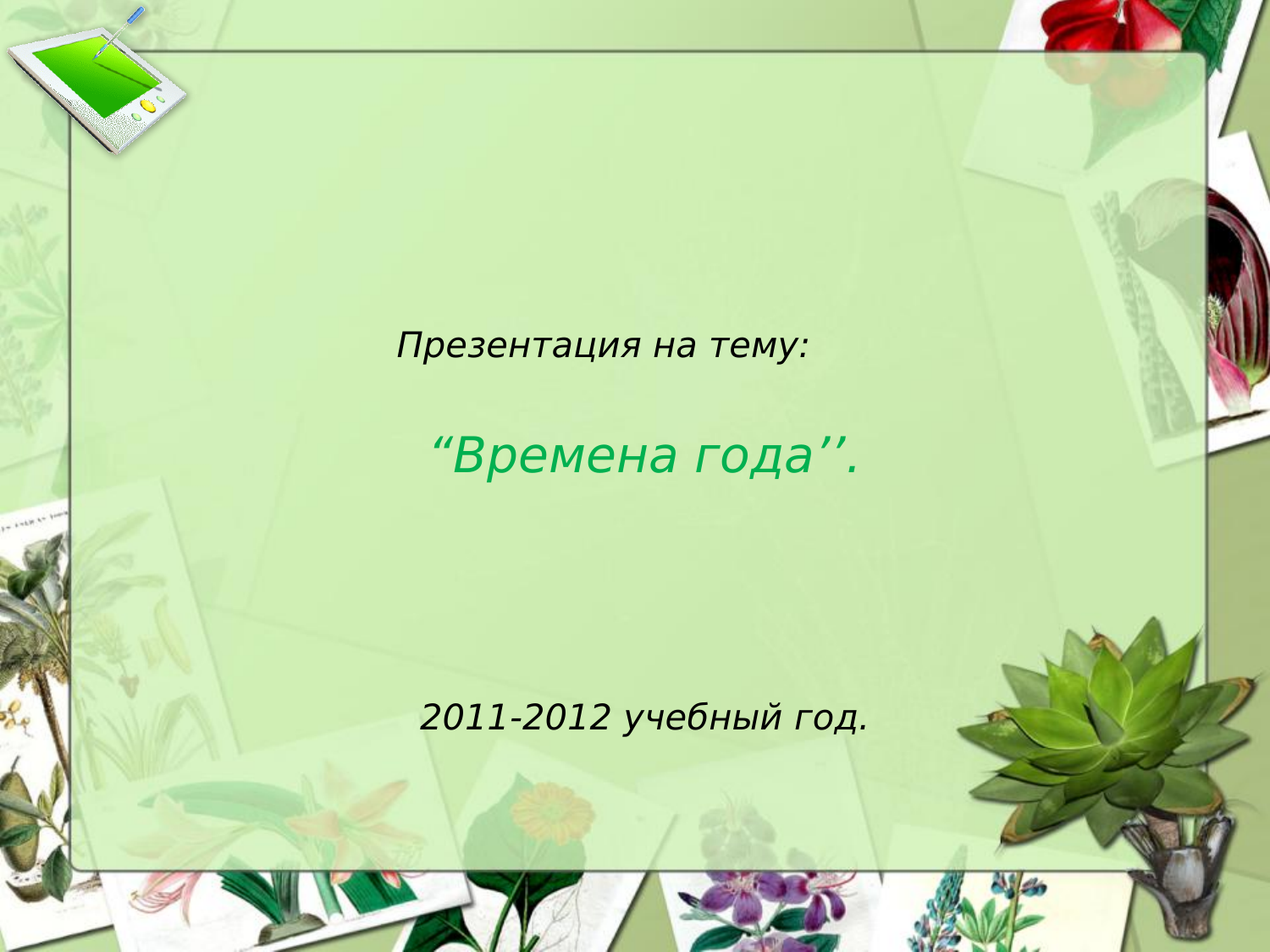

Презентация на тему:

“Времена года’’.

2011-2012 учебный год.